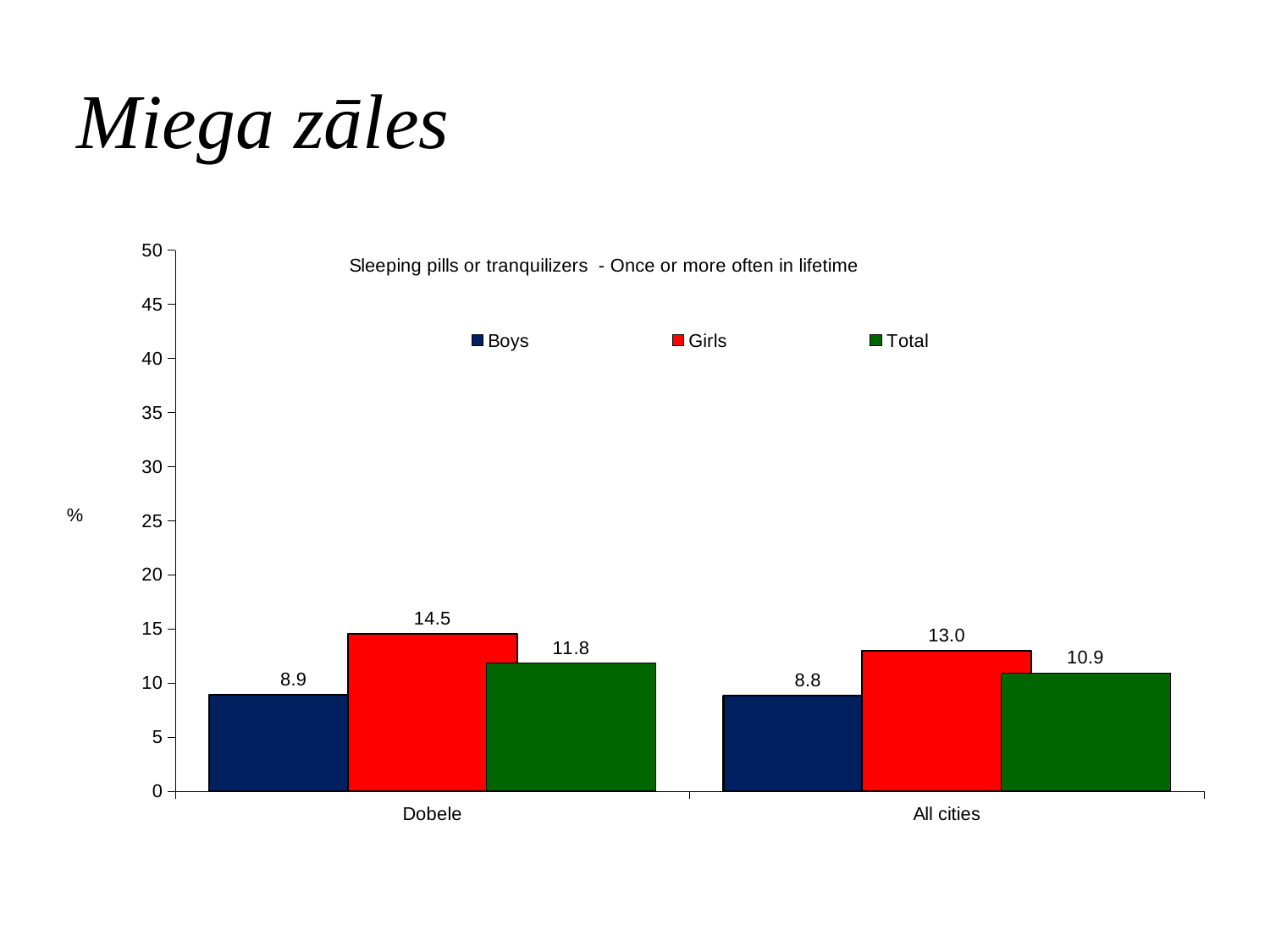

# Miega zāles

### Chart: Sleeping pills or tranquilizers  - Once or more often in lifetime

| Category | Boys | Girls | Total |
|---|---|---|---|
| Dobele | 8.9 | 14.5 | 11.8 |
| All cities | 8.8 | 13.0 | 10.9 |